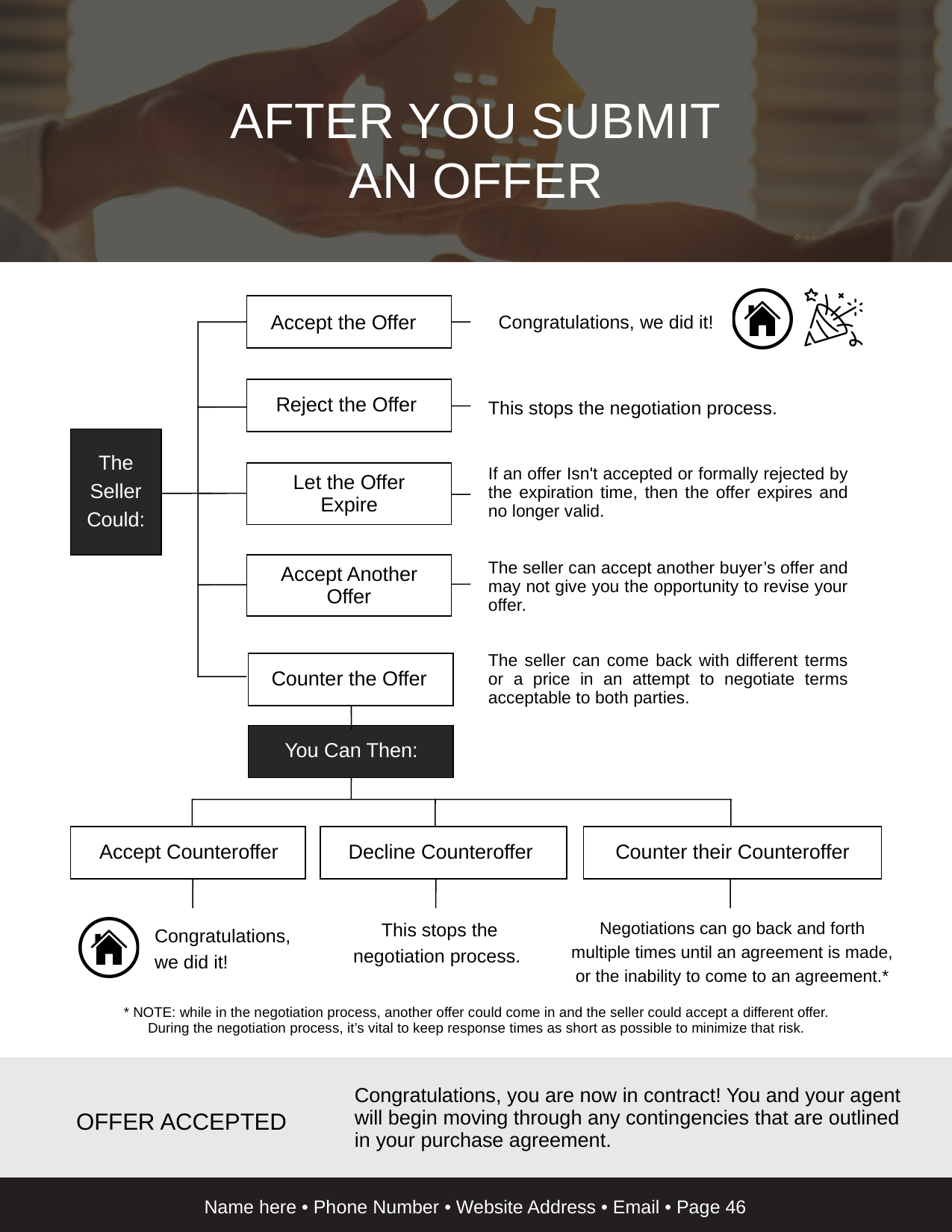

AFTER YOU SUBMIT
AN OFFER

Accept the Offer
Congratulations, we did it!

Reject the Offer
This stops the negotiation process.

The
Seller
Could:

If an offer Isn't accepted or formally rejected by the expiration time, then the offer expires and no longer valid.
Let the Offer Expire

The seller can accept another buyer’s offer and may not give you the opportunity to revise your offer.
Accept Another Offer

The seller can come back with different terms or a price in an attempt to negotiate terms acceptable to both parties.

Counter the Offer

You Can Then:

Accept Counteroffer
Decline Counteroffer
Counter their Counteroffer

This stops the
negotiation process.
Negotiations can go back and forth multiple times until an agreement is made, or the inability to come to an agreement.*

Congratulations,
we did it!
* NOTE: while in the negotiation process, another offer could come in and the seller could accept a different offer. During the negotiation process, it’s vital to keep response times as short as possible to minimize that risk.

Congratulations, you are now in contract! You and your agent will begin moving through any contingencies that are outlined in your purchase agreement.
OFFER ACCEPTED

Name here • Phone Number • Website Address • Email • Page 46